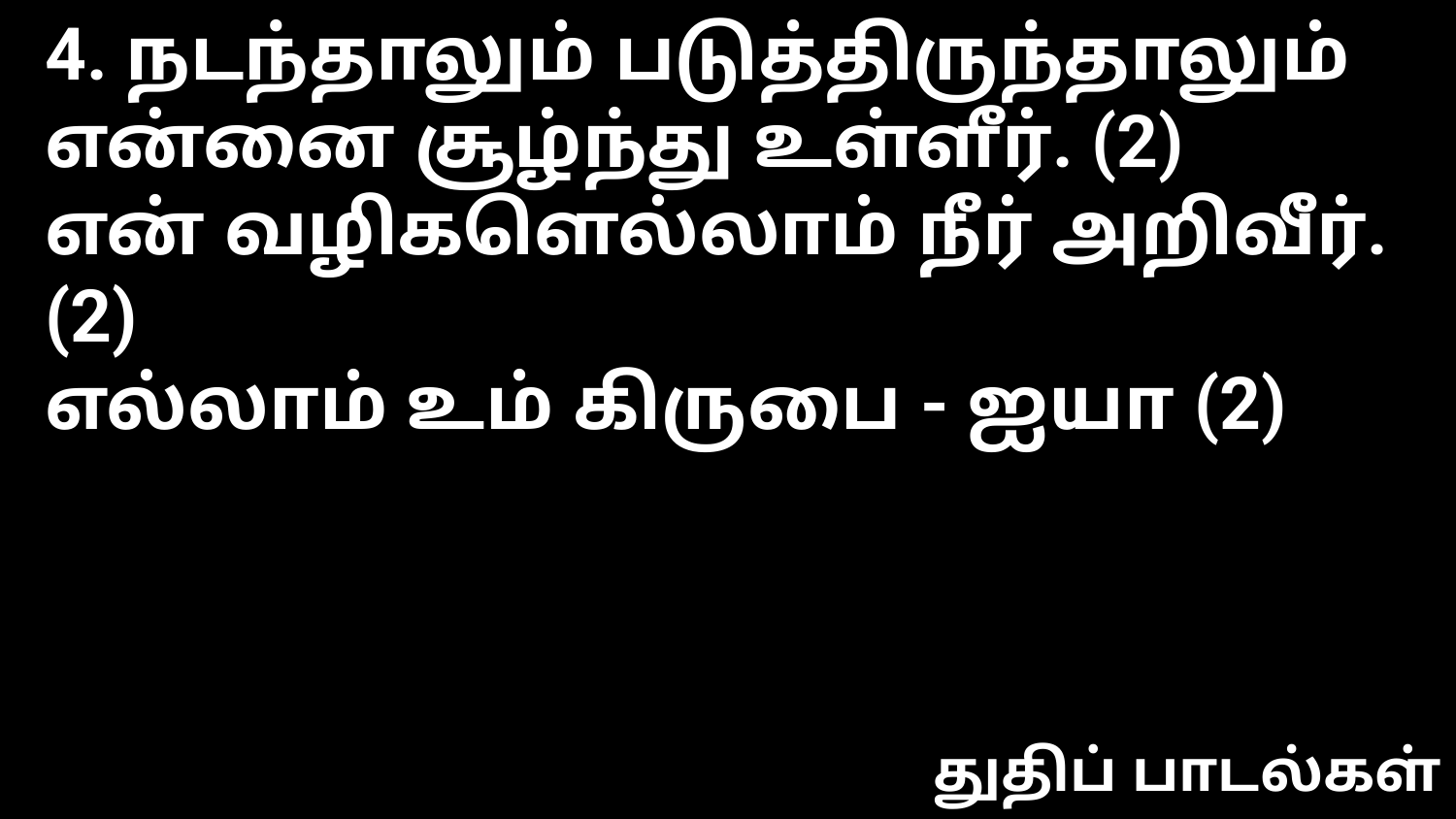

4. நடந்தாலும் படுத்திருந்தாலும்
என்னை சூழ்ந்து உள்ளீர். (2)
என் வழிகளெல்லாம் நீர் அறிவீர். (2)
எல்லாம் உம் கிருபை - ஐயா (2)

துதிப் பாடல்கள்